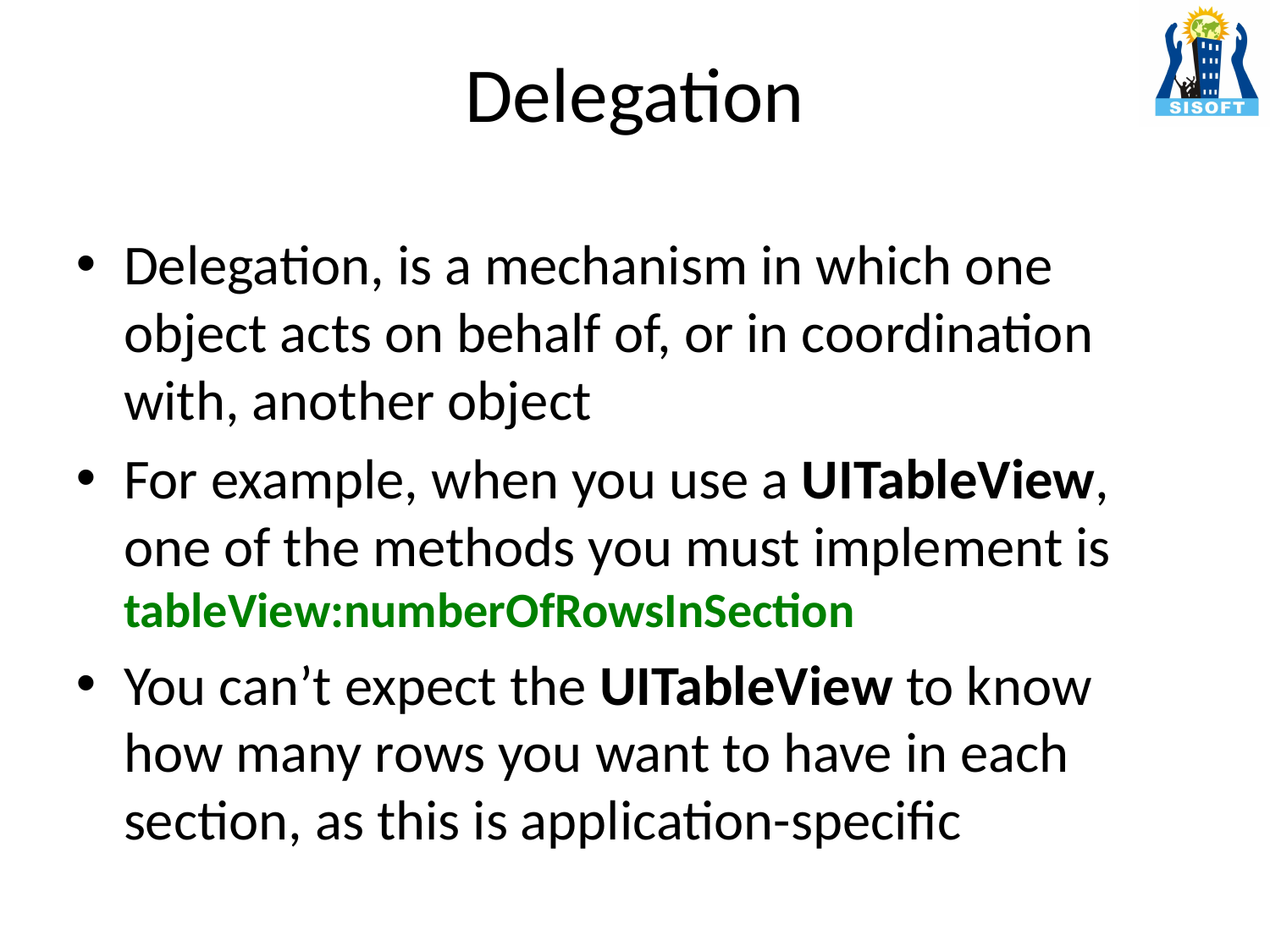

# Delegation
Delegation, is a mechanism in which one object acts on behalf of, or in coordination with, another object
For example, when you use a UITableView, one of the methods you must implement is tableView:numberOfRowsInSection
You can’t expect the UITableView to know how many rows you want to have in each section, as this is application-specific